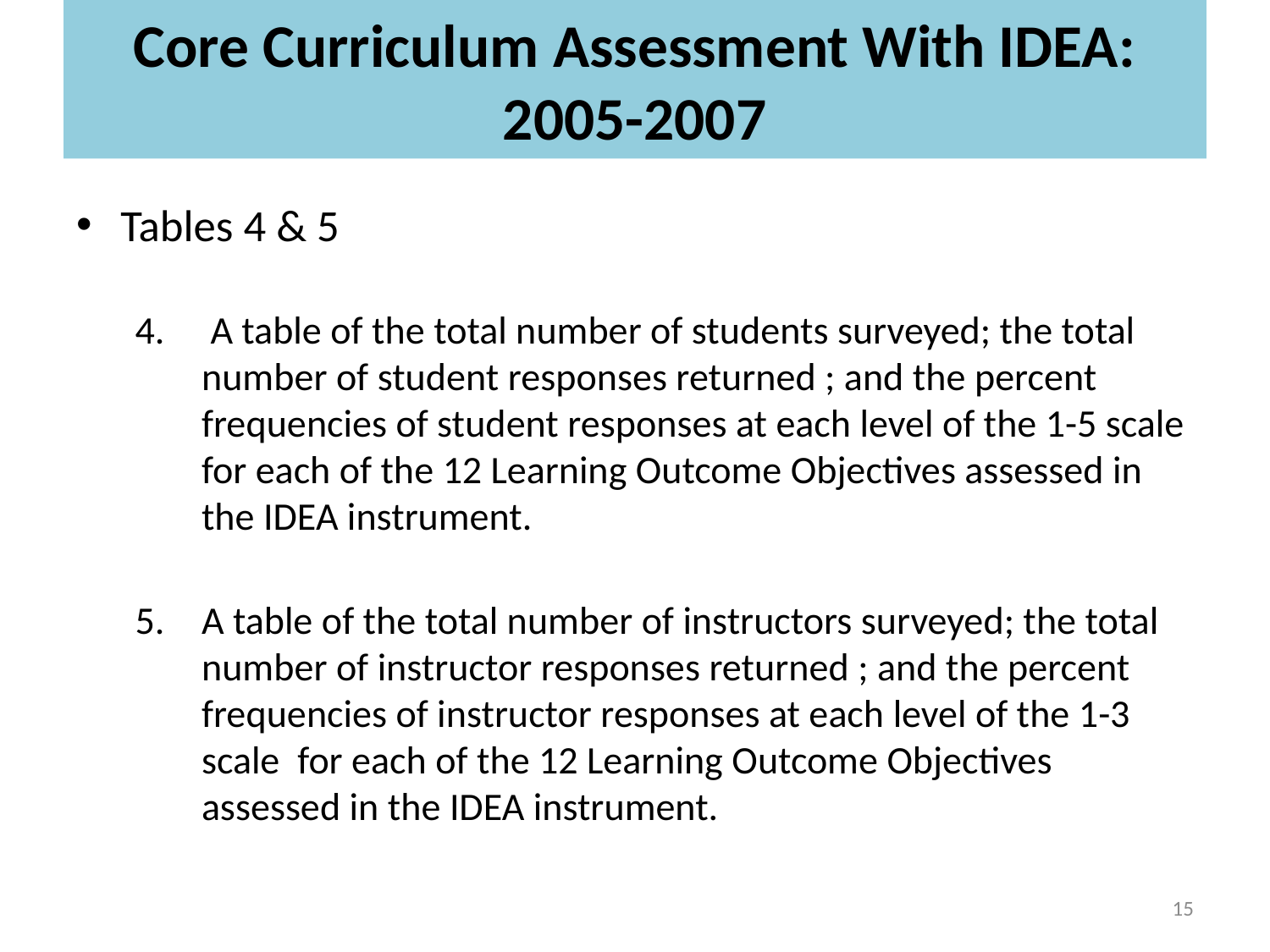

# Core Curriculum Assessment With IDEA: 2005-2007
Tables 4 & 5

 A table of the total number of students surveyed; the total number of student responses returned ; and the percent frequencies of student responses at each level of the 1-5 scale  for each of the 12 Learning Outcome Objectives assessed in the IDEA instrument.

A table of the total number of instructors surveyed; the total number of instructor responses returned ; and the percent frequencies of instructor responses at each level of the 1-3 scale  for each of the 12 Learning Outcome Objectives assessed in the IDEA instrument.
15